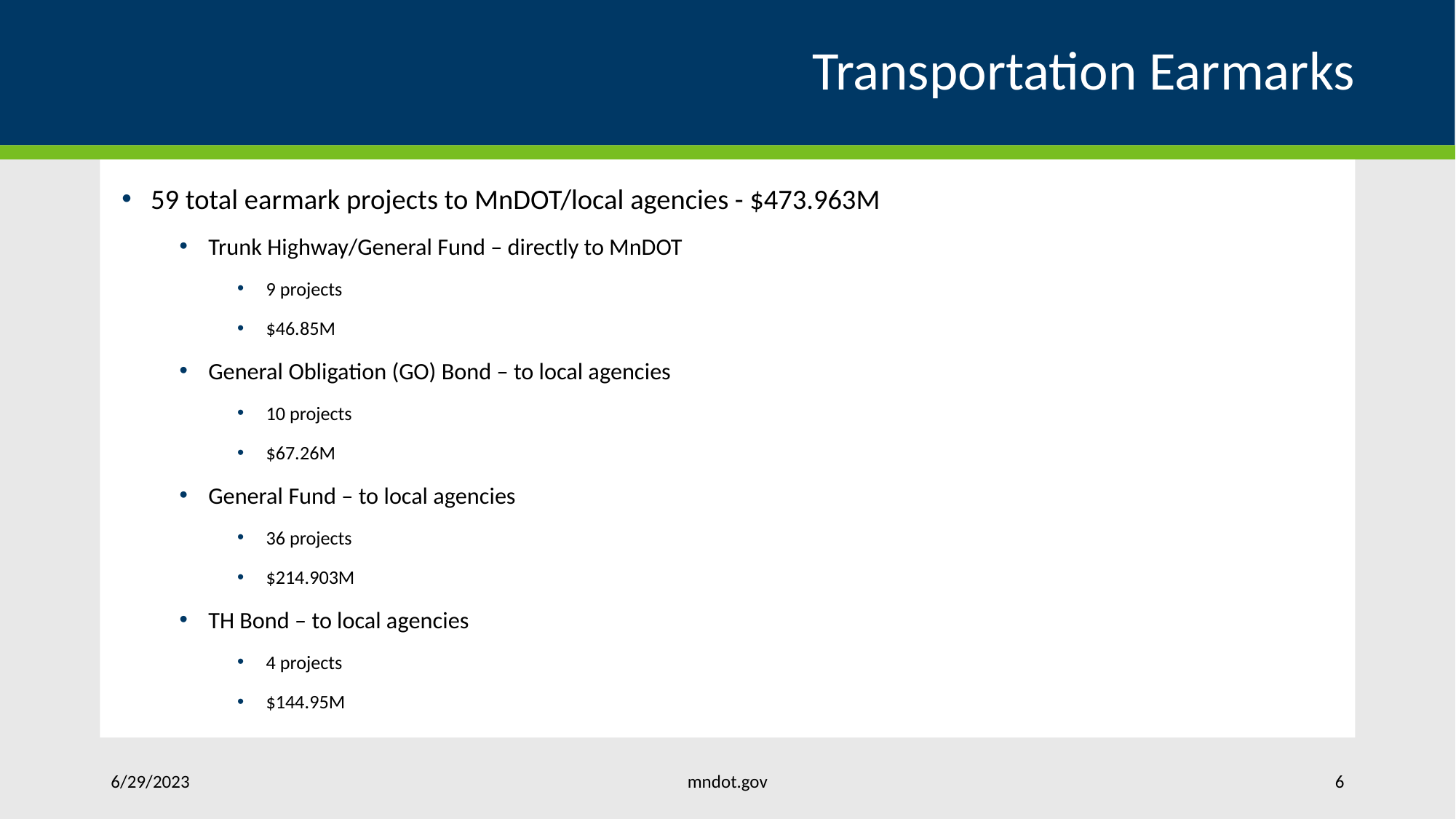

# Transportation Earmarks
59 total earmark projects to MnDOT/local agencies - $473.963M
Trunk Highway/General Fund – directly to MnDOT
9 projects
$46.85M
General Obligation (GO) Bond – to local agencies
10 projects
$67.26M
General Fund – to local agencies
36 projects
$214.903M
TH Bond – to local agencies
4 projects
$144.95M
mndot.gov
6/29/2023
6